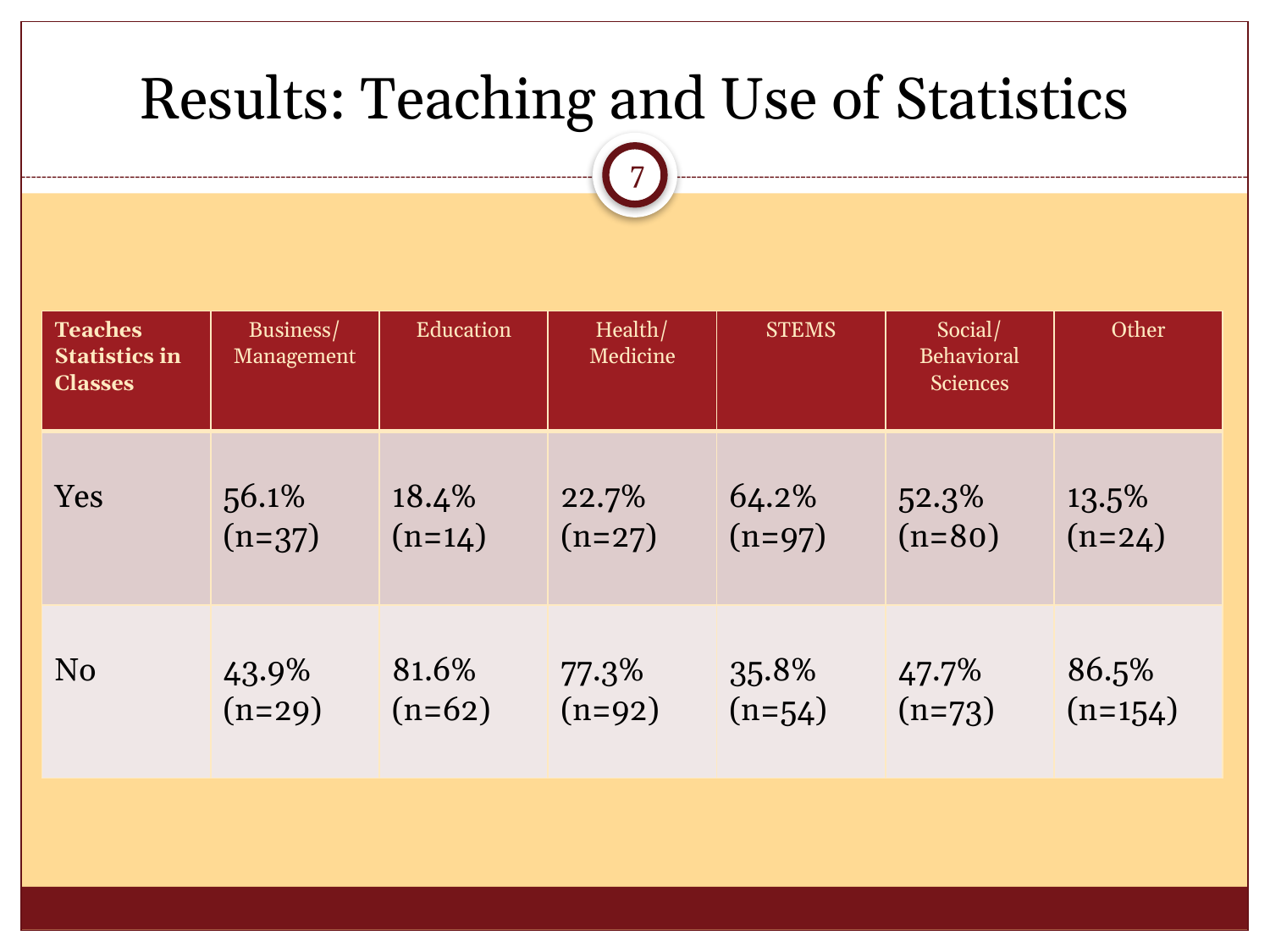

# Results: Teaching and Use of Statistics
7
| Teaches Statistics in Classes | Business/ Management | Education | Health/ Medicine | STEMS | Social/ Behavioral Sciences | Other |
| --- | --- | --- | --- | --- | --- | --- |
| Yes | 56.1% (n=37) | 18.4% (n=14) | 22.7% (n=27) | 64.2% (n=97) | 52.3% (n=80) | 13.5% (n=24) |
| No | 43.9% (n=29) | 81.6% (n=62) | 77.3% (n=92) | 35.8% (n=54) | 47.7% (n=73) | 86.5% (n=154) |